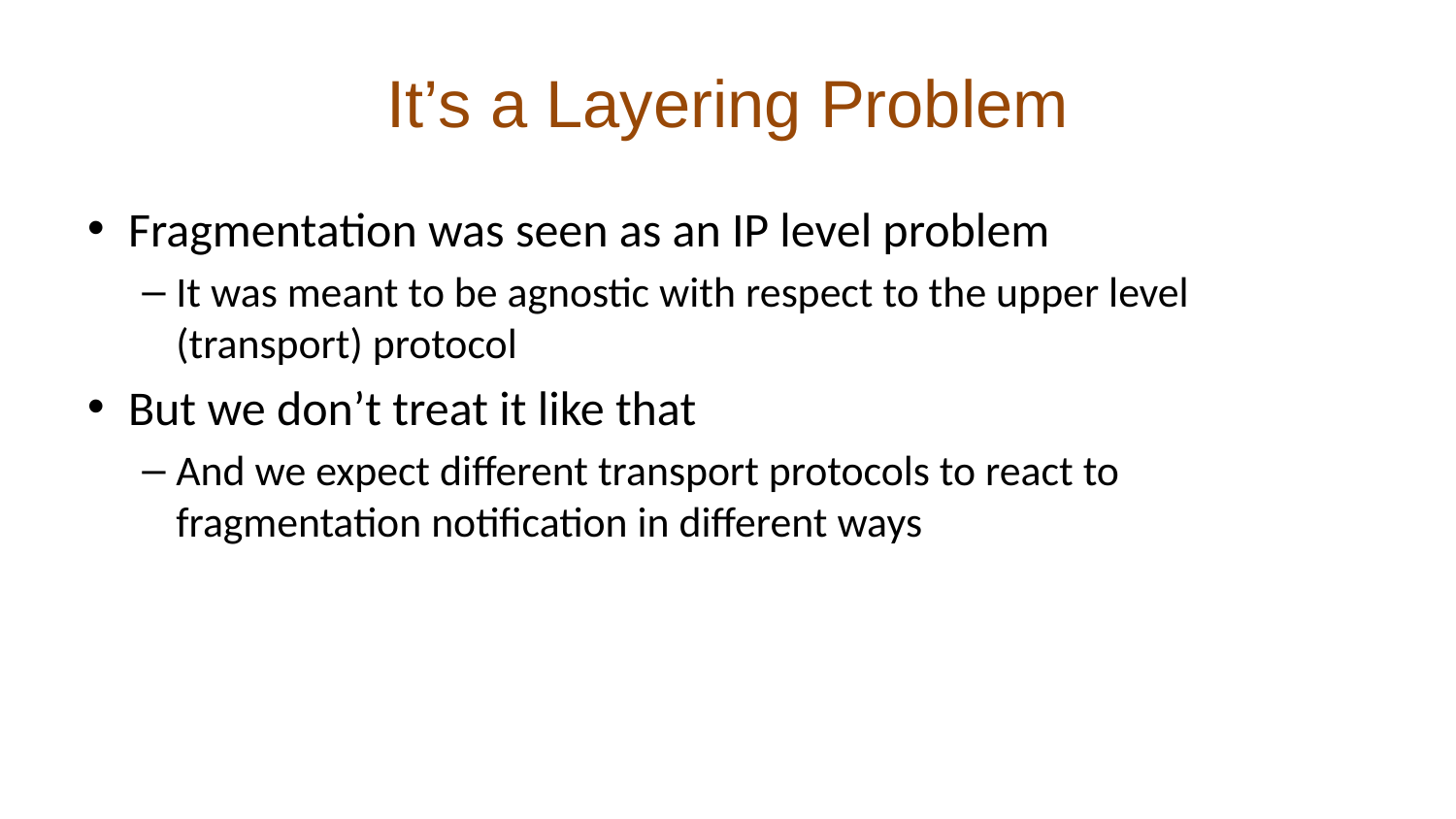

# It’s a Layering Problem
Fragmentation was seen as an IP level problem
It was meant to be agnostic with respect to the upper level (transport) protocol
But we don’t treat it like that
And we expect different transport protocols to react to fragmentation notification in different ways